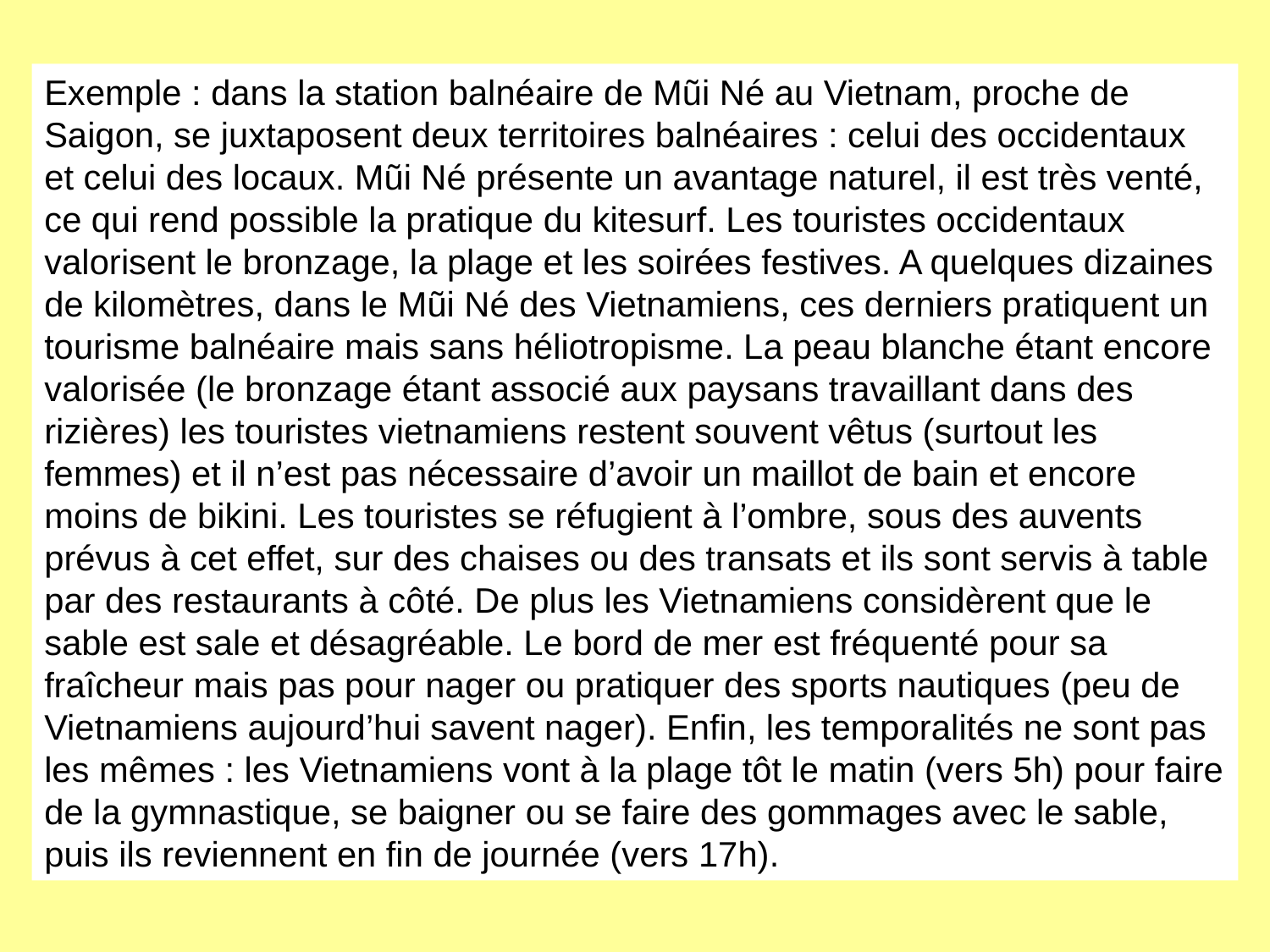

Exemple : dans la station balnéaire de Mũi Né au Vietnam, proche de Saigon, se juxtaposent deux territoires balnéaires : celui des occidentaux et celui des locaux. Mũi Né présente un avantage naturel, il est très venté, ce qui rend possible la pratique du kitesurf. Les touristes occidentaux valorisent le bronzage, la plage et les soirées festives. A quelques dizaines de kilomètres, dans le Mũi Né des Vietnamiens, ces derniers pratiquent un tourisme balnéaire mais sans héliotropisme. La peau blanche étant encore valorisée (le bronzage étant associé aux paysans travaillant dans des rizières) les touristes vietnamiens restent souvent vêtus (surtout les femmes) et il n’est pas nécessaire d’avoir un maillot de bain et encore moins de bikini. Les touristes se réfugient à l’ombre, sous des auvents prévus à cet effet, sur des chaises ou des transats et ils sont servis à table par des restaurants à côté. De plus les Vietnamiens considèrent que le sable est sale et désagréable. Le bord de mer est fréquenté pour sa fraîcheur mais pas pour nager ou pratiquer des sports nautiques (peu de Vietnamiens aujourd’hui savent nager). Enfin, les temporalités ne sont pas les mêmes : les Vietnamiens vont à la plage tôt le matin (vers 5h) pour faire de la gymnastique, se baigner ou se faire des gommages avec le sable, puis ils reviennent en fin de journée (vers 17h).